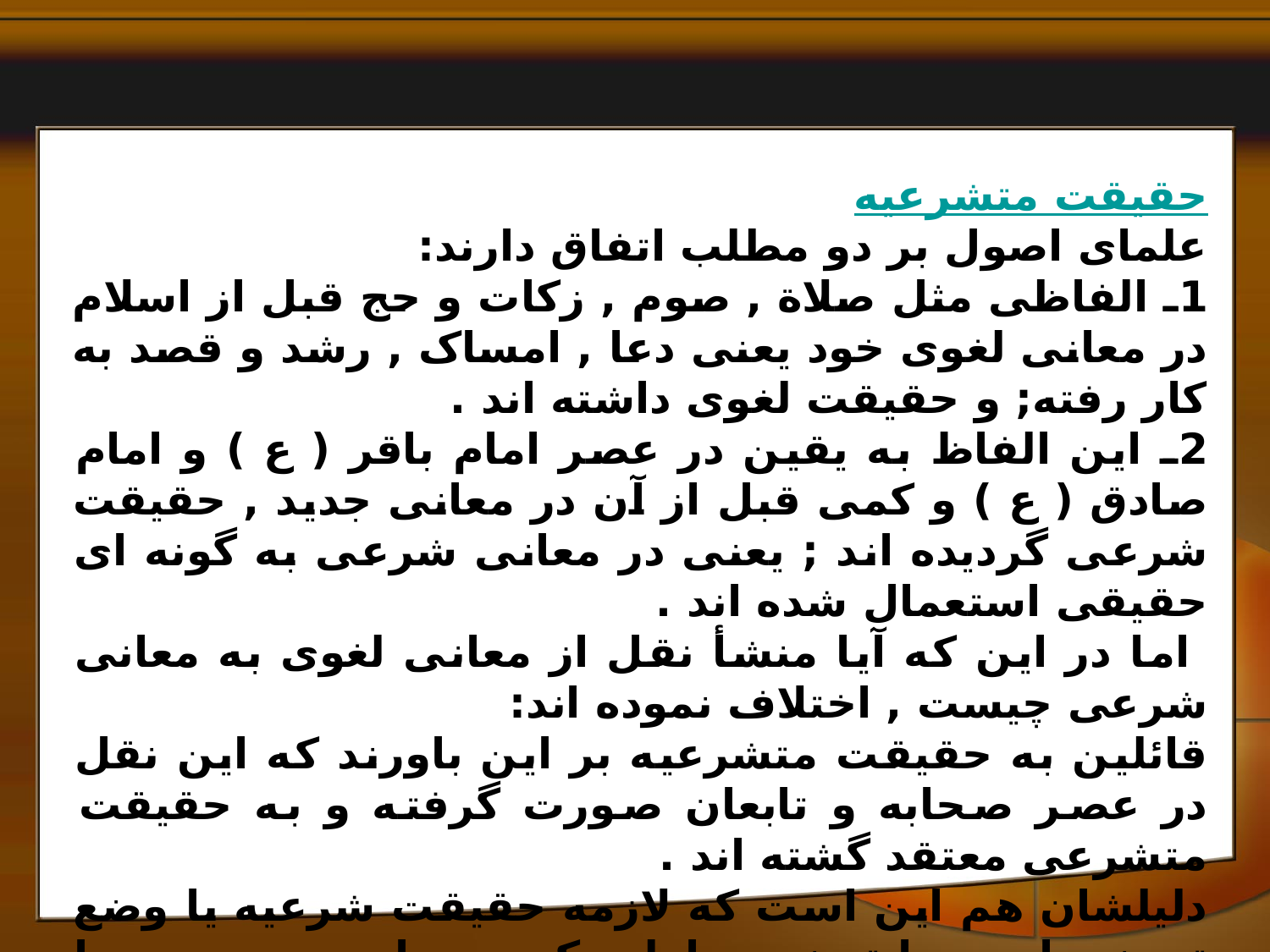

حقیقت متشرعیه
علماى اصول بر دو مطلب اتفاق دارند:
1ـ الفاظى مثل صلاة , صوم , زکات و حج قبل از اسلام در معانى لغوى خود يعنى دعا , امساک , رشد و قصد به کار رفته; و حقيقت لغوى داشته اند .
2ـ اين الفاظ به يقين در عصر امام باقر ( ع ) و امام صادق ( ع ) و کمى قبل از آن در معانى جديد , حقيقت شرعى گرديده اند ; يعنى در معانى شرعى به گونه اى حقيقى استعمال شده اند .
 اما در اين که آيا منشأ نقل از معانى لغوى به معانى شرعى چيست , اختلاف نموده اند:
قائلین به حقیقت متشرعیه بر اين باورند که اين نقل در عصر صحابه و تابعان صورت گرفته و به حقيقت متشرعى معتقد گشته اند .
دلیلشان هم این است که لازمه حقیقت شرعیه یا وضع تعیینی است یا تعینی و اولی که بعید است چون به ما نرسیده و دومی هم بخاطر فرصت کم نبوت امکان ندارد .
بر اینها اشکال شده که 23 سال نبوت زمان کمی برای وضع تعینی نبوده است .